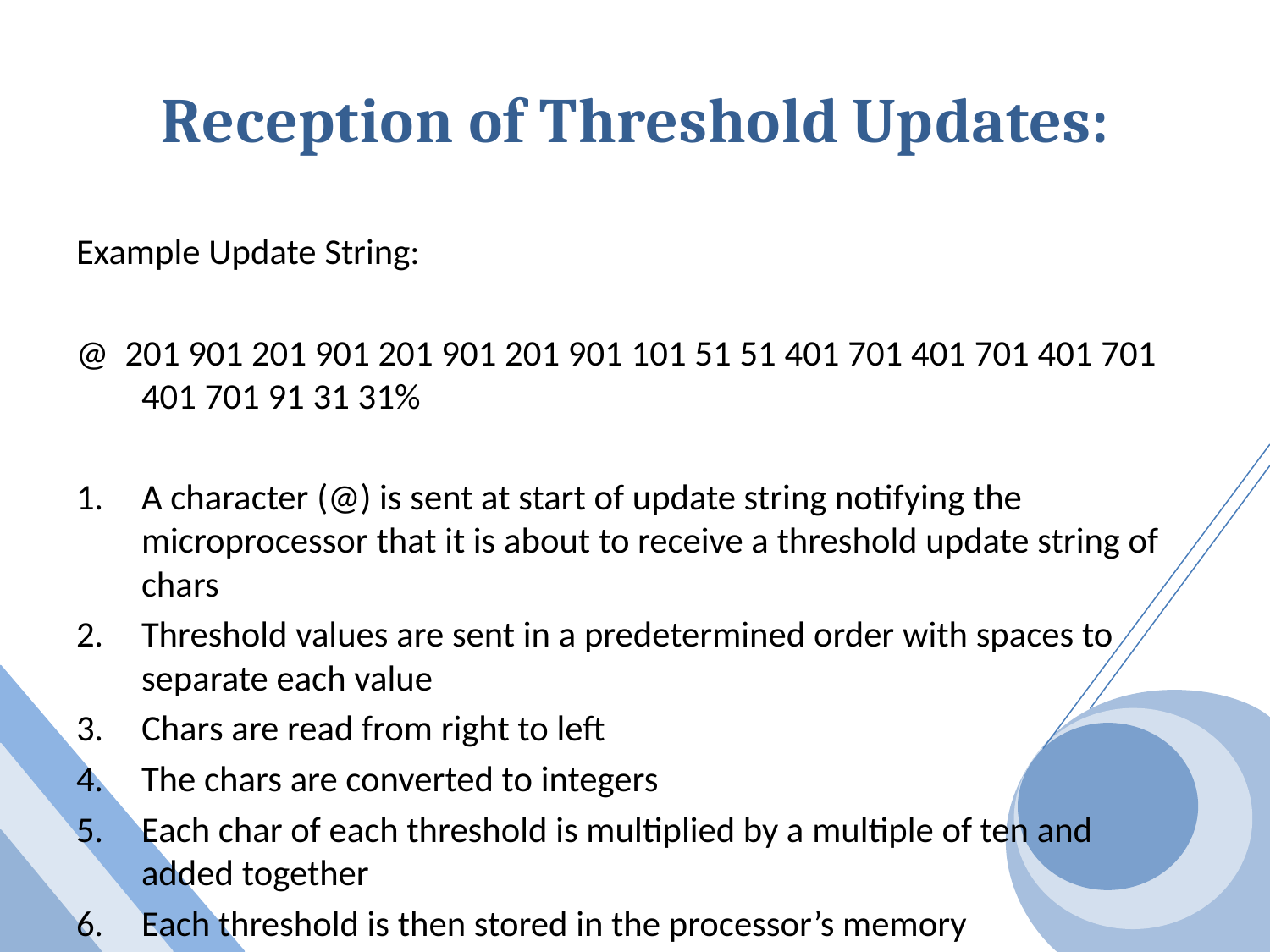

# Reception of Threshold Updates:
Example Update String:

@  201 901 201 901 201 901 201 901 101 51 51 401 701 401 701 401 701 401 701 91 31 31%

A character (@) is sent at start of update string notifying the microprocessor that it is about to receive a threshold update string of chars
Threshold values are sent in a predetermined order with spaces to separate each value
Chars are read from right to left
The chars are converted to integers
Each char of each threshold is multiplied by a multiple of ten and added together
Each threshold is then stored in the processor’s memory